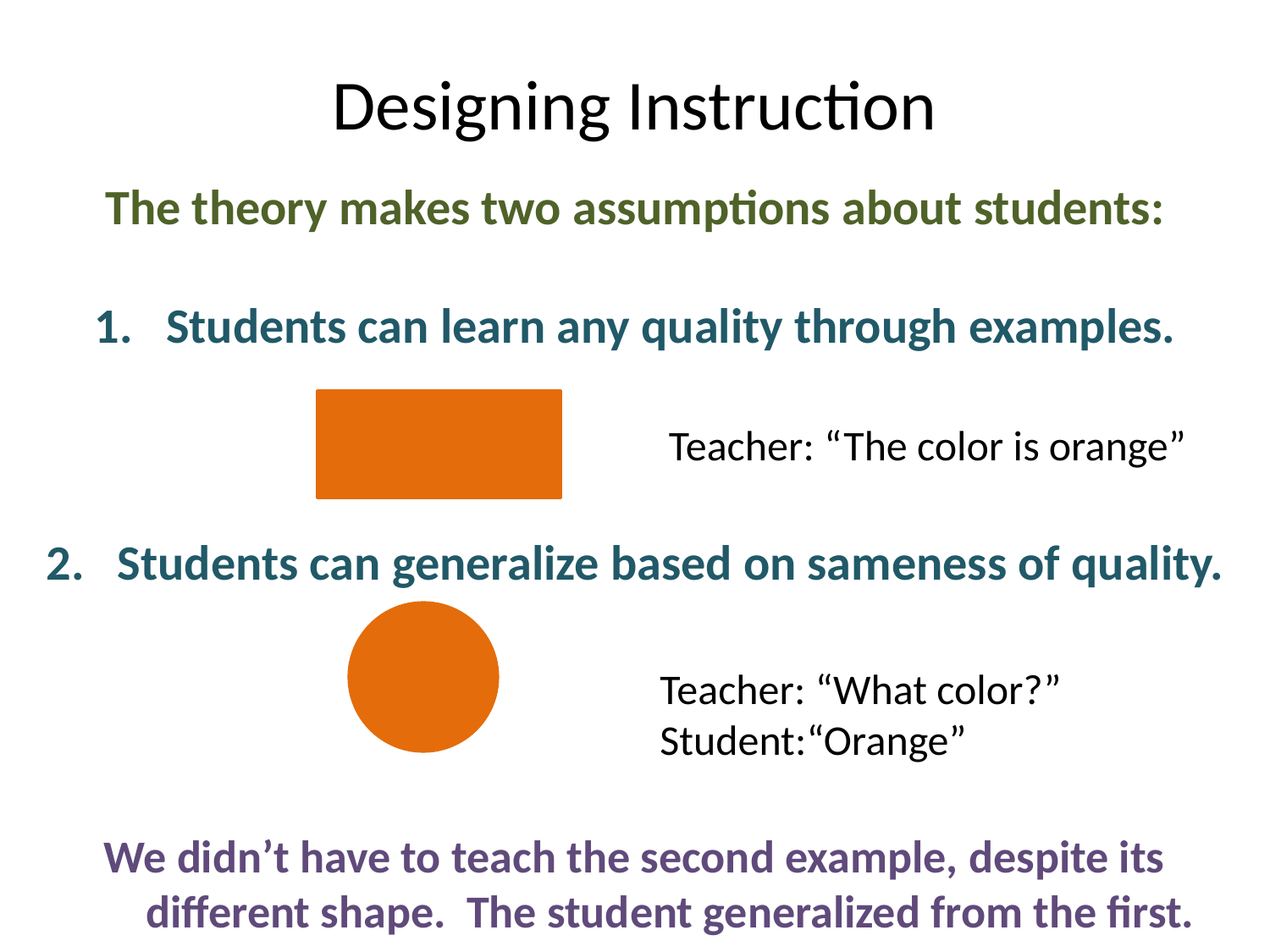

Designing Instruction
The theory makes two assumptions about students:

Students can learn any quality through examples.

Students can generalize based on sameness of quality.

We didn’t have to teach the second example, despite its different shape.  The student generalized from the first.

Teacher: “The color is orange”

Teacher: “What color?”
Student:“Orange”